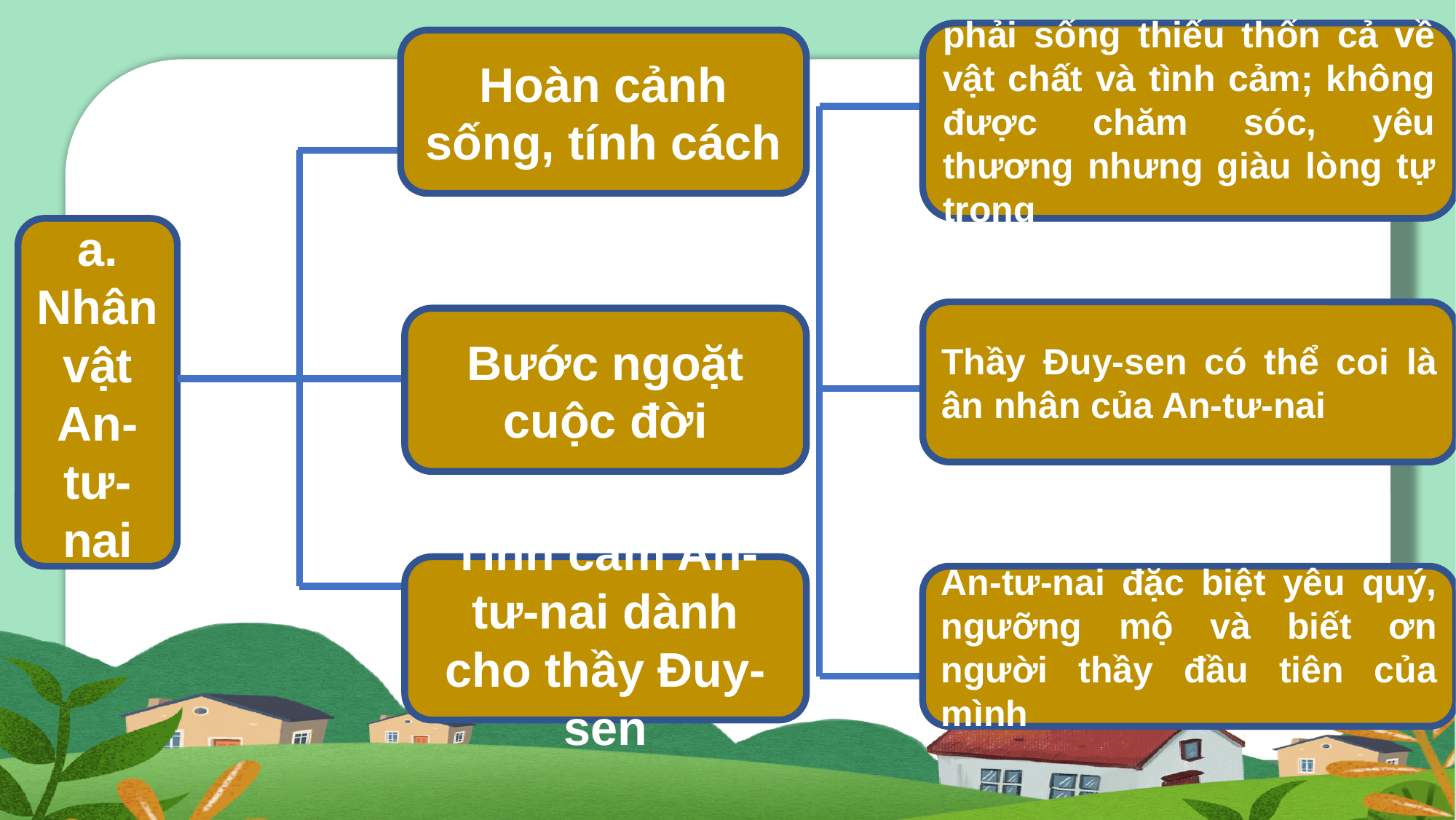

phải sống thiếu thốn cả về vật chất và tình cảm; không được chăm sóc, yêu thương nhưng giàu lòng tự trọng
Hoàn cảnh sống, tính cách
a. Nhân vật An-tư-nai
Thầy Đuy-sen có thể coi là ân nhân của An-tư-nai
Bước ngoặt cuộc đời
Tình cảm An-tư-nai dành cho thầy Đuy-sen
An-tư-nai đặc biệt yêu quý, ngưỡng mộ và biết ơn người thầy đầu tiên của mình